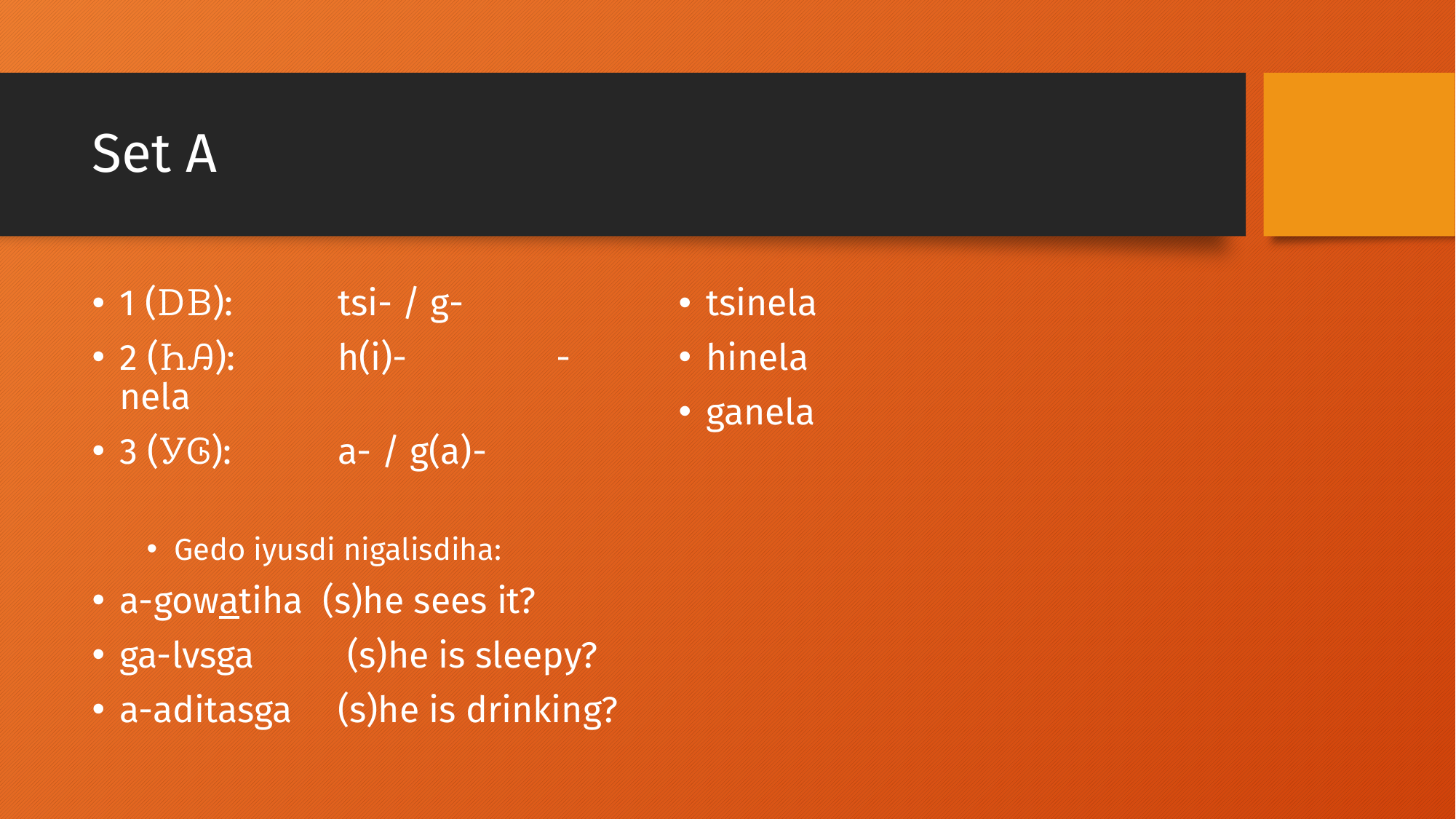

# Set A
1 (ᎠᏴ): 	tsi- / g-
2 (ᏂᎯ):	h(i)-		-nela
3 (ᎩᎶ):	a- / g(a)-

Gedo iyusdi nigalisdiha:
a-gowatiha  (s)he sees it?
ga-lvsga	 (s)he is sleepy?
a-aditasga	(s)he is drinking?
tsinela
hinela
ganela